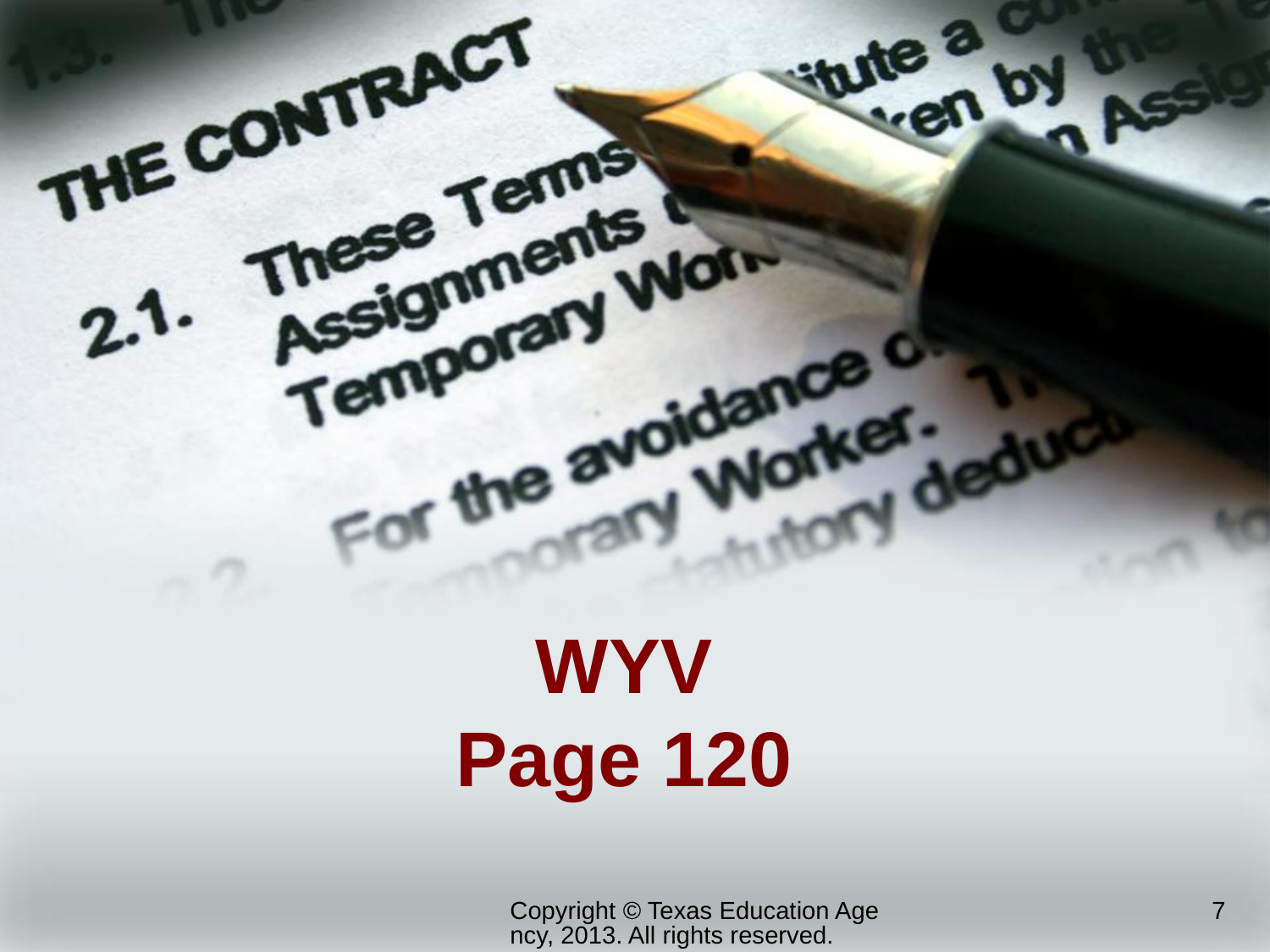

# WYV Page 120
Copyright © Texas Education Agency, 2013. All rights reserved.
7